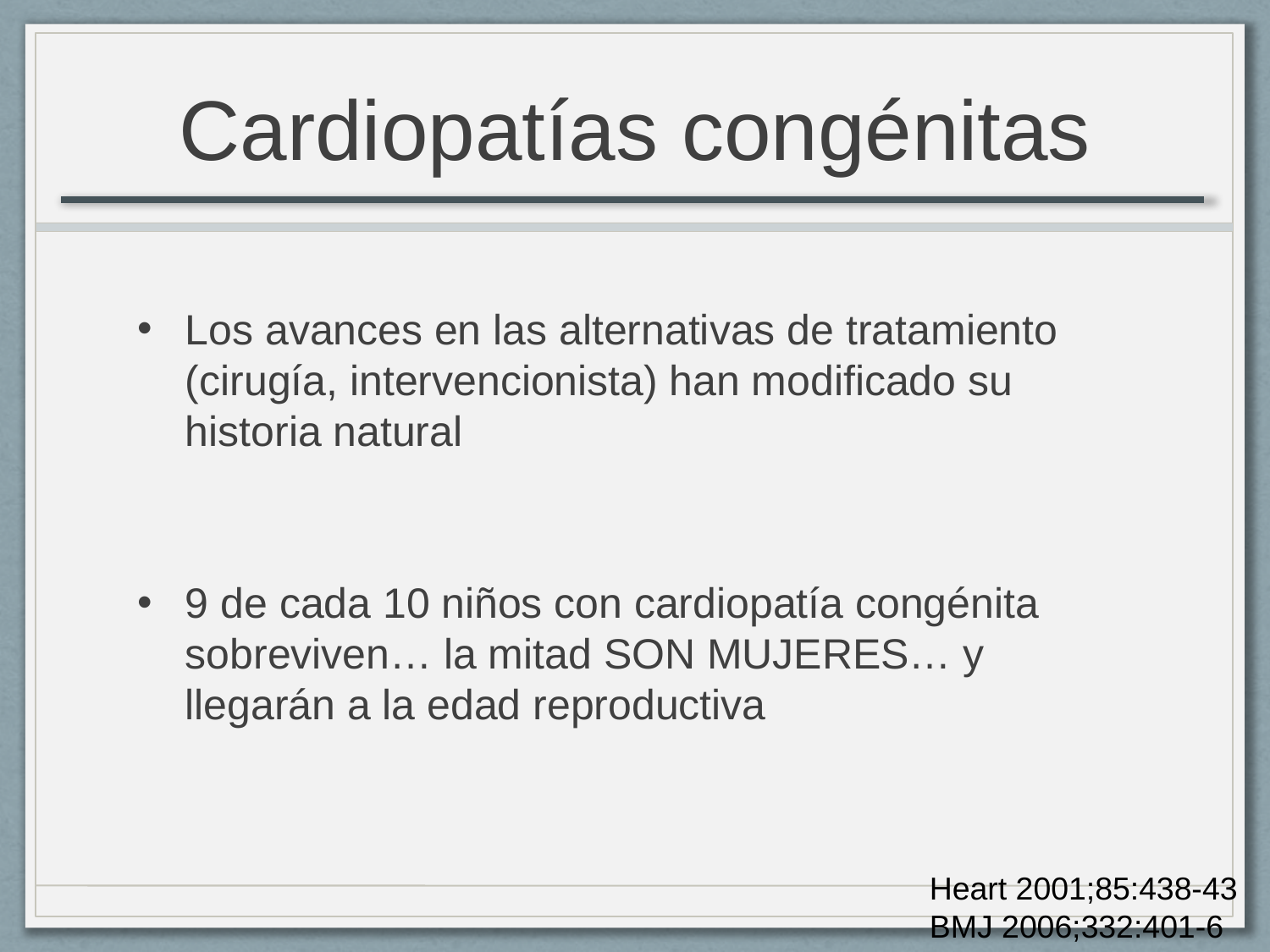

# Cardiopatías congénitas
Los avances en las alternativas de tratamiento (cirugía, intervencionista) han modificado su historia natural

9 de cada 10 niños con cardiopatía congénita sobreviven… la mitad SON MUJERES… y llegarán a la edad reproductiva
Heart 2001;85:438-43
BMJ 2006;332:401-6